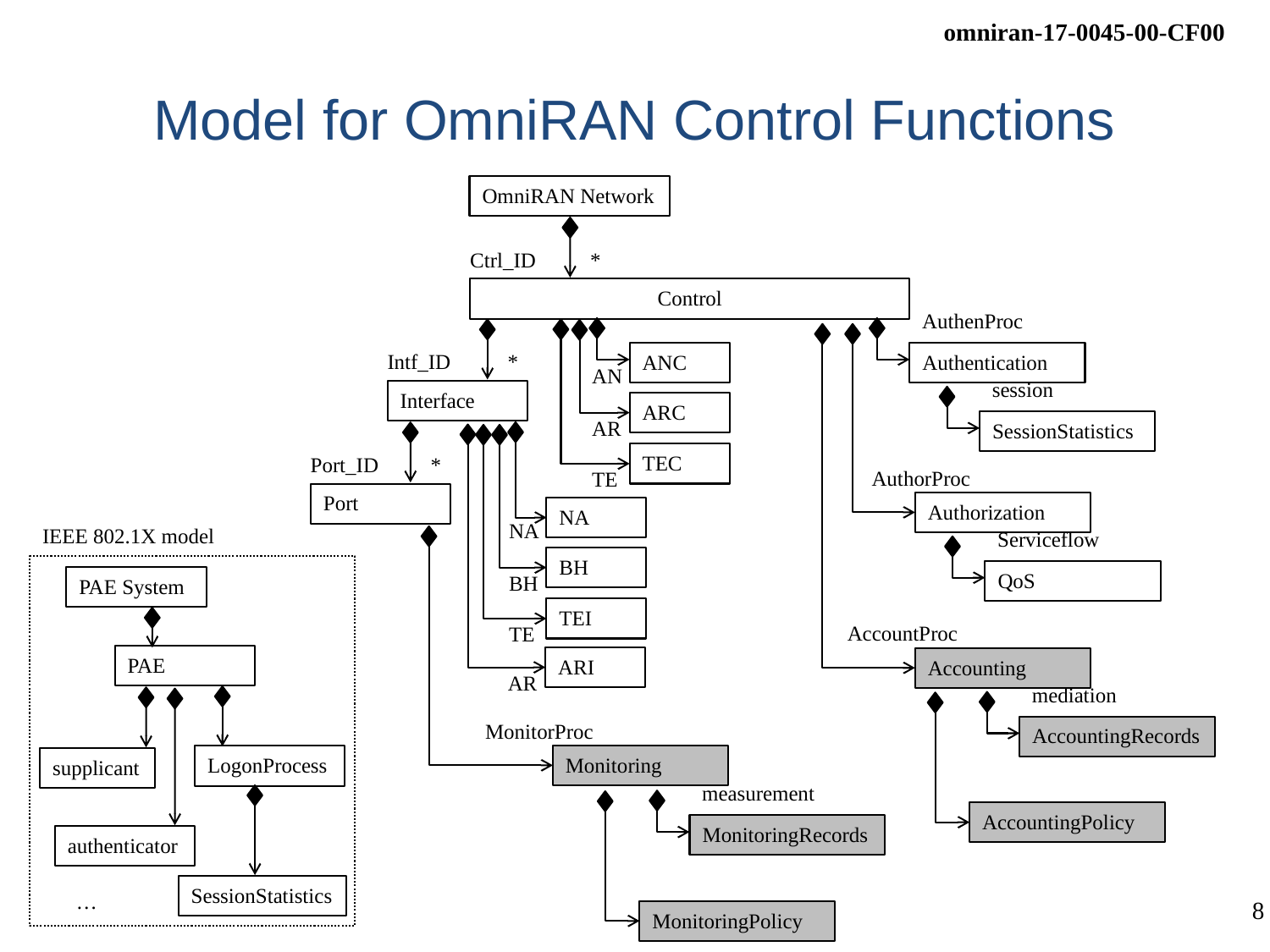

# Model for OmniRAN Control Functions
OmniRAN Network

Ctrl_ID
*
Control
AuthenProc

Authentication
session

SessionStatistics

AuthorProc
Authorization
Serviceflow

QoS
Intf_ID
*
ANC
AN
Interface
ARC
AR

NA
NA
BH
BH
TEI
TE
ARI
AR

TEC
Port_ID
*
TE
Port
IEEE 802.1X model

PAE System

AccountProc
PAE
Accounting
mediation

MonitorProc
AccountingRecords
Monitoring
LogonProcess
supplicant
measurement

AccountingPolicy
MonitoringRecords
authenticator
SessionStatistics
…
MonitoringPolicy